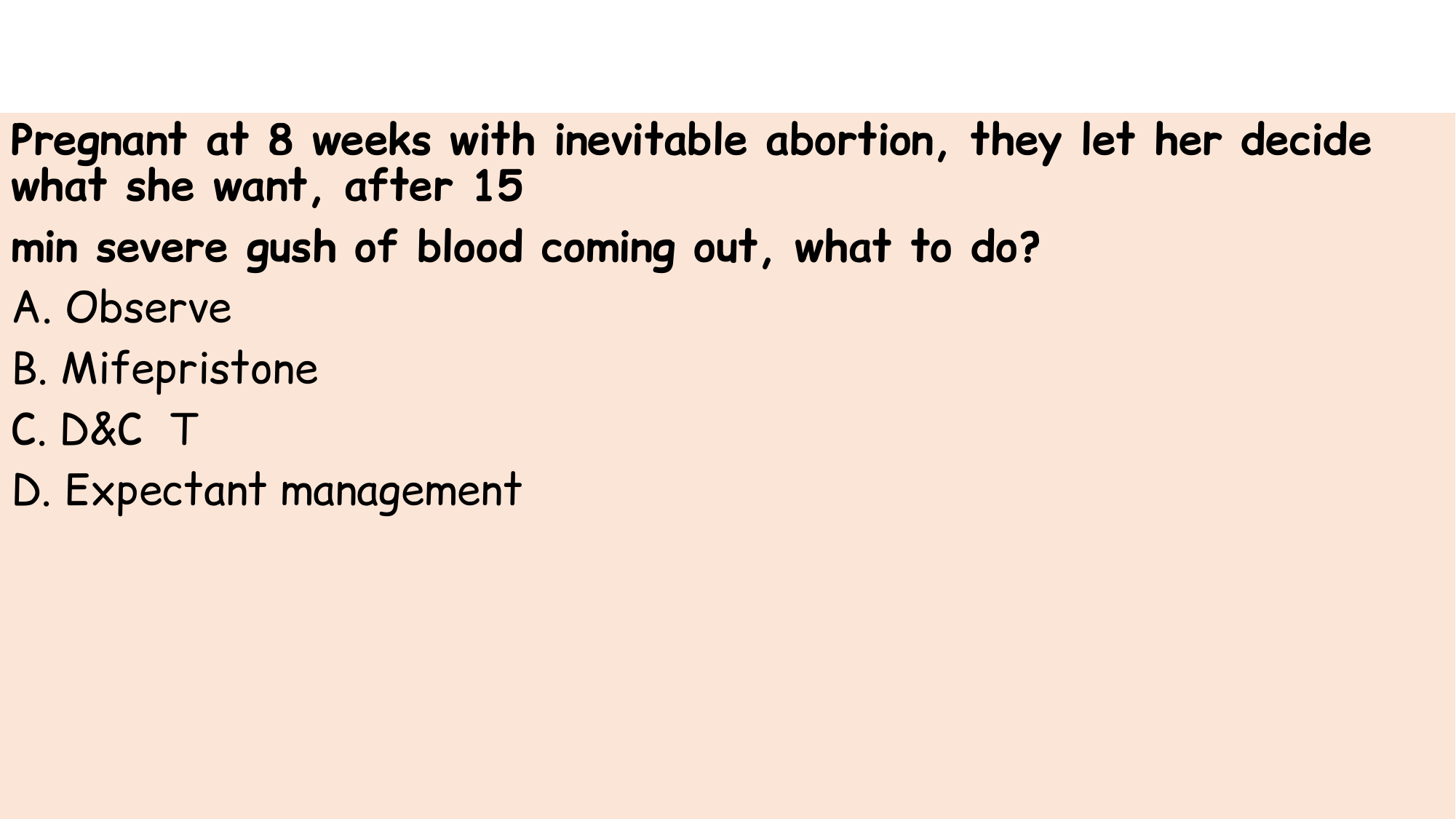

#
Pregnant at 8 weeks with inevitable abortion, they let her decide what she want, after 15
min severe gush of blood coming out, what to do?
A. Observe
B. Mifepristone
C. D&C  T
D. Expectant management